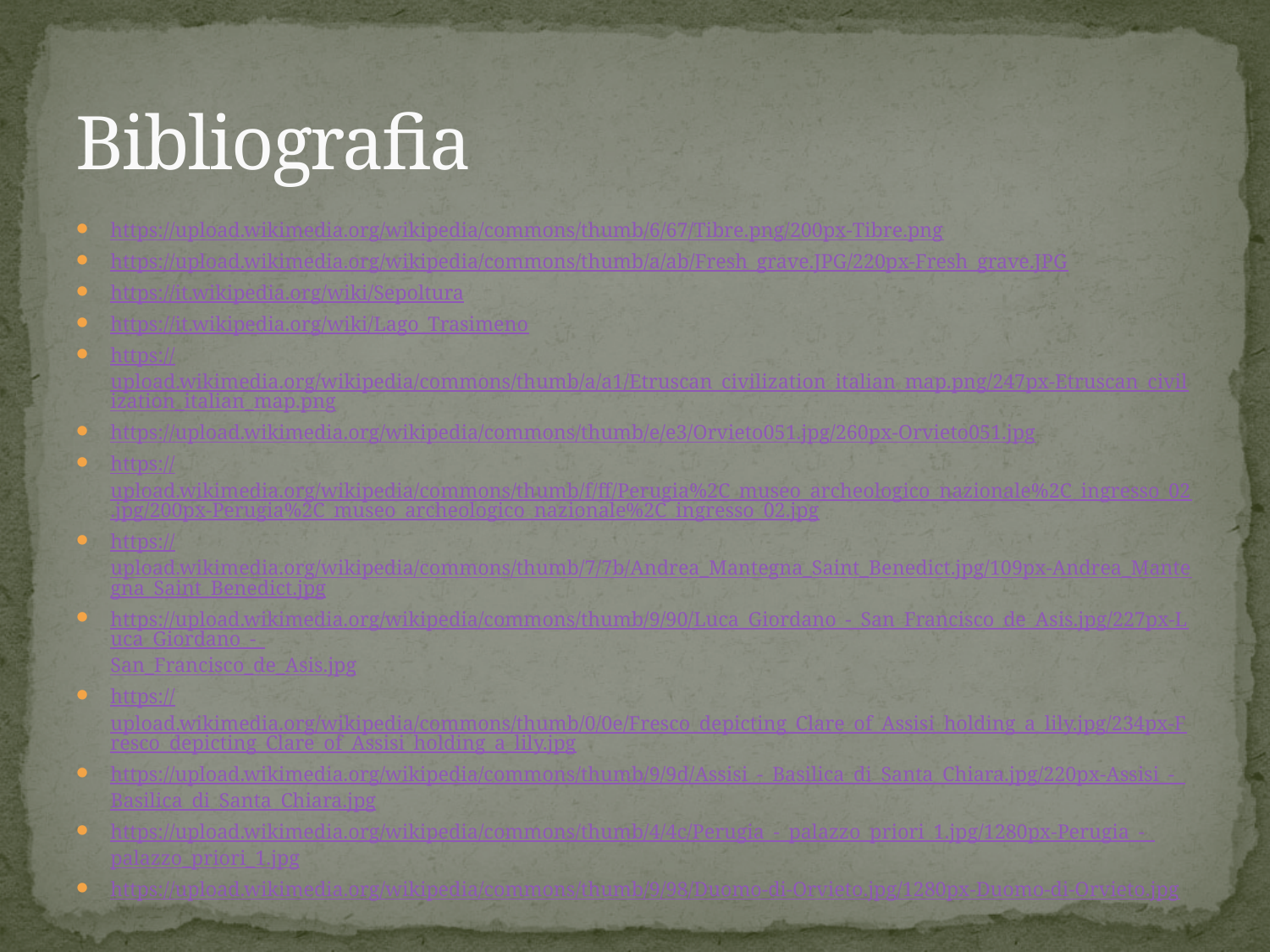

# Bibliografia
https://upload.wikimedia.org/wikipedia/commons/thumb/6/67/Tibre.png/200px-Tibre.png
https://upload.wikimedia.org/wikipedia/commons/thumb/a/ab/Fresh_grave.JPG/220px-Fresh_grave.JPG
https://it.wikipedia.org/wiki/Sepoltura
https://it.wikipedia.org/wiki/Lago_Trasimeno
https://upload.wikimedia.org/wikipedia/commons/thumb/a/a1/Etruscan_civilization_italian_map.png/247px-Etruscan_civilization_italian_map.png
https://upload.wikimedia.org/wikipedia/commons/thumb/e/e3/Orvieto051.jpg/260px-Orvieto051.jpg
https://upload.wikimedia.org/wikipedia/commons/thumb/f/ff/Perugia%2C_museo_archeologico_nazionale%2C_ingresso_02.jpg/200px-Perugia%2C_museo_archeologico_nazionale%2C_ingresso_02.jpg
https://upload.wikimedia.org/wikipedia/commons/thumb/7/7b/Andrea_Mantegna_Saint_Benedict.jpg/109px-Andrea_Mantegna_Saint_Benedict.jpg
https://upload.wikimedia.org/wikipedia/commons/thumb/9/90/Luca_Giordano_-_San_Francisco_de_Asis.jpg/227px-Luca_Giordano_-_San_Francisco_de_Asis.jpg
https://upload.wikimedia.org/wikipedia/commons/thumb/0/0e/Fresco_depicting_Clare_of_Assisi_holding_a_lily.jpg/234px-Fresco_depicting_Clare_of_Assisi_holding_a_lily.jpg
https://upload.wikimedia.org/wikipedia/commons/thumb/9/9d/Assisi_-_Basilica_di_Santa_Chiara.jpg/220px-Assisi_-_Basilica_di_Santa_Chiara.jpg
https://upload.wikimedia.org/wikipedia/commons/thumb/4/4c/Perugia_-_palazzo_priori_1.jpg/1280px-Perugia_-_palazzo_priori_1.jpg
https://upload.wikimedia.org/wikipedia/commons/thumb/9/98/Duomo-di-Orvieto.jpg/1280px-Duomo-di-Orvieto.jpg